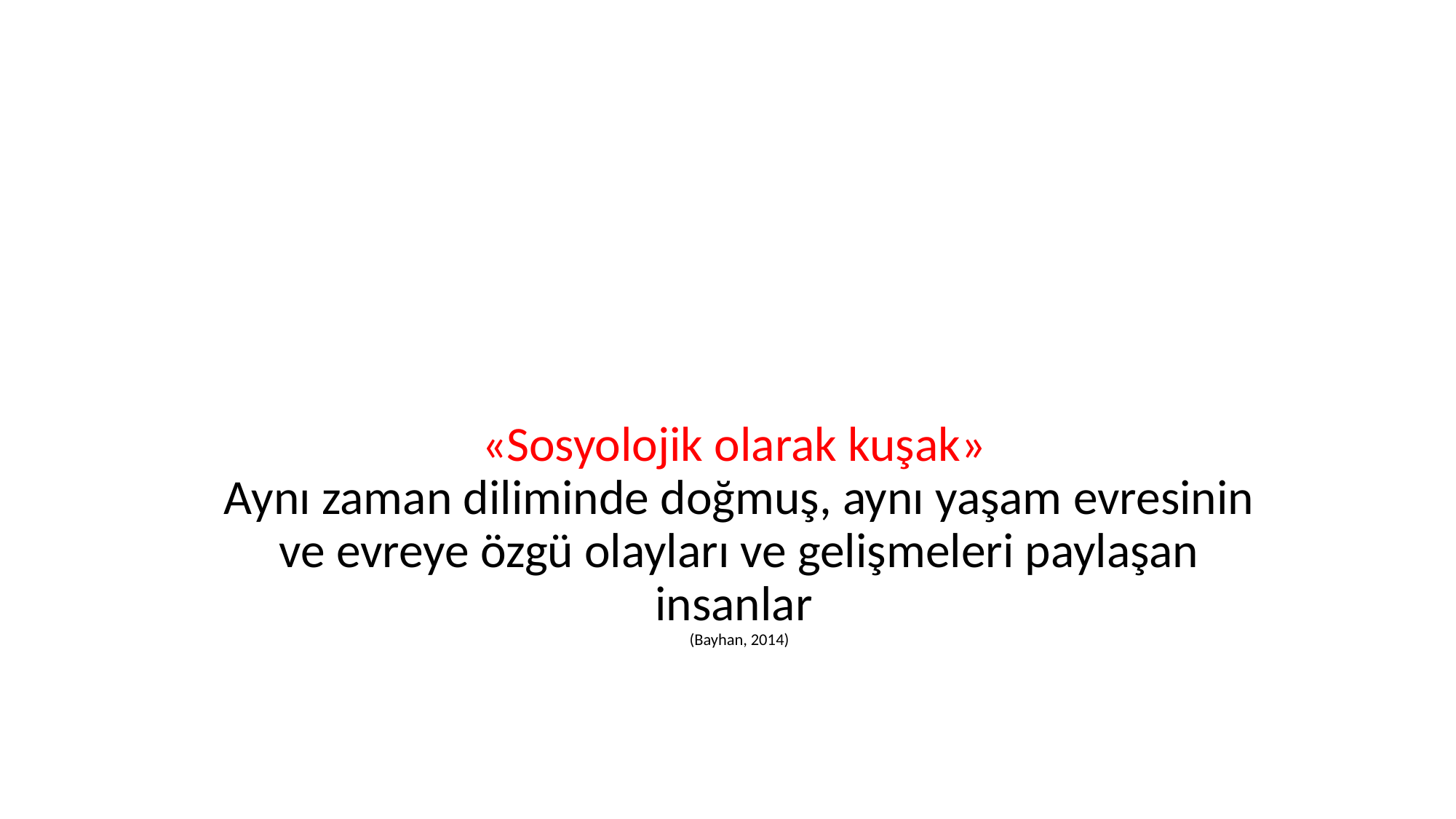

# «Sosyolojik olarak kuşak» Aynı zaman diliminde doğmuş, aynı yaşam evresinin ve evreye özgü olayları ve gelişmeleri paylaşan insanlar (Bayhan, 2014)